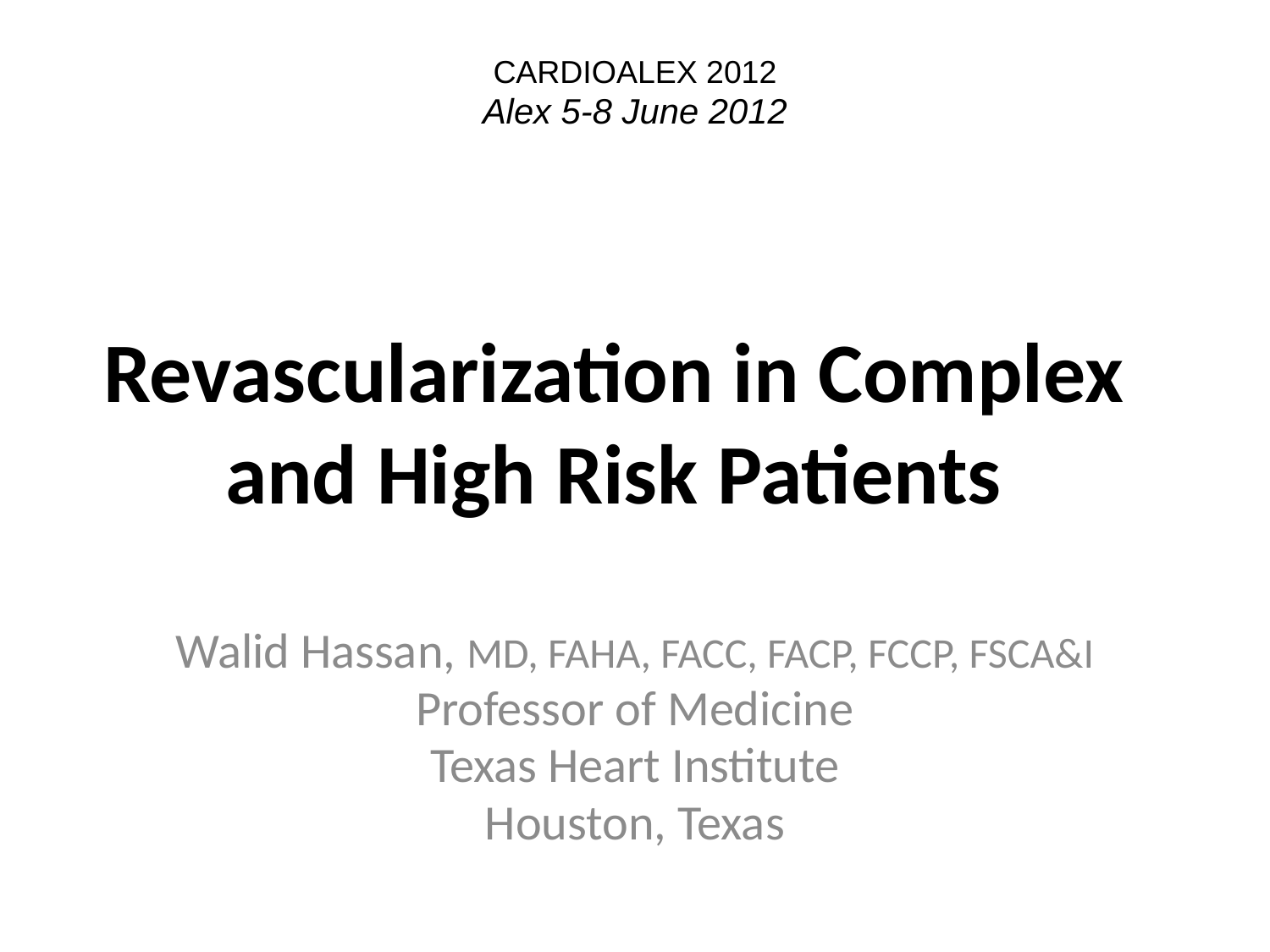

CARDIOALEX 2012
Alex 5-8 June 2012
# Revascularization in Complex and High Risk Patients
Walid Hassan, MD, FAHA, FACC, FACP, FCCP, FSCA&I
Professor of Medicine
Texas Heart Institute
Houston, Texas